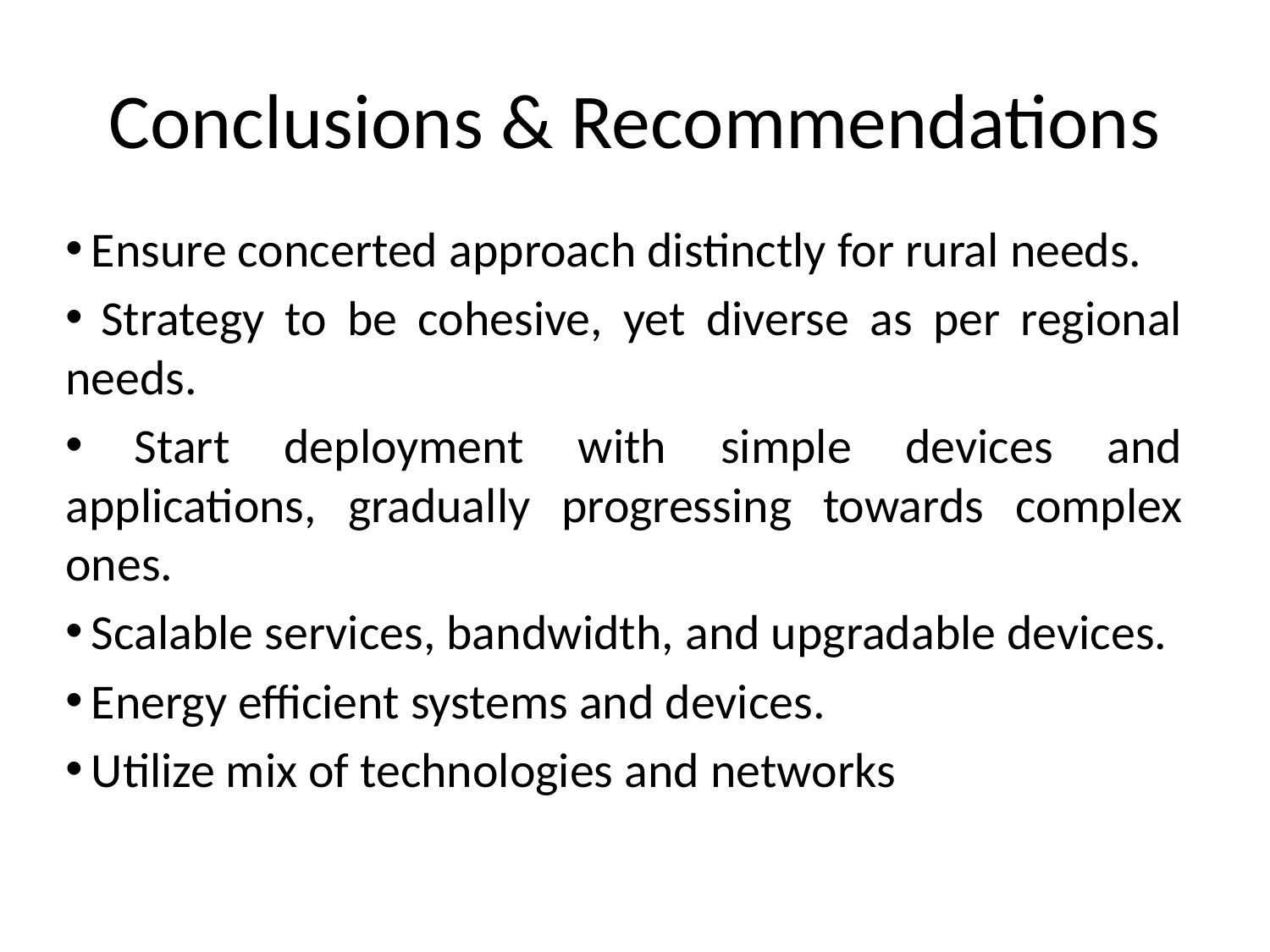

# Conclusions & Recommendations
 Ensure concerted approach distinctly for rural needs.
 Strategy to be cohesive, yet diverse as per regional needs.
 Start deployment with simple devices and applications, gradually progressing towards complex ones.
 Scalable services, bandwidth, and upgradable devices.
 Energy efficient systems and devices.
 Utilize mix of technologies and networks